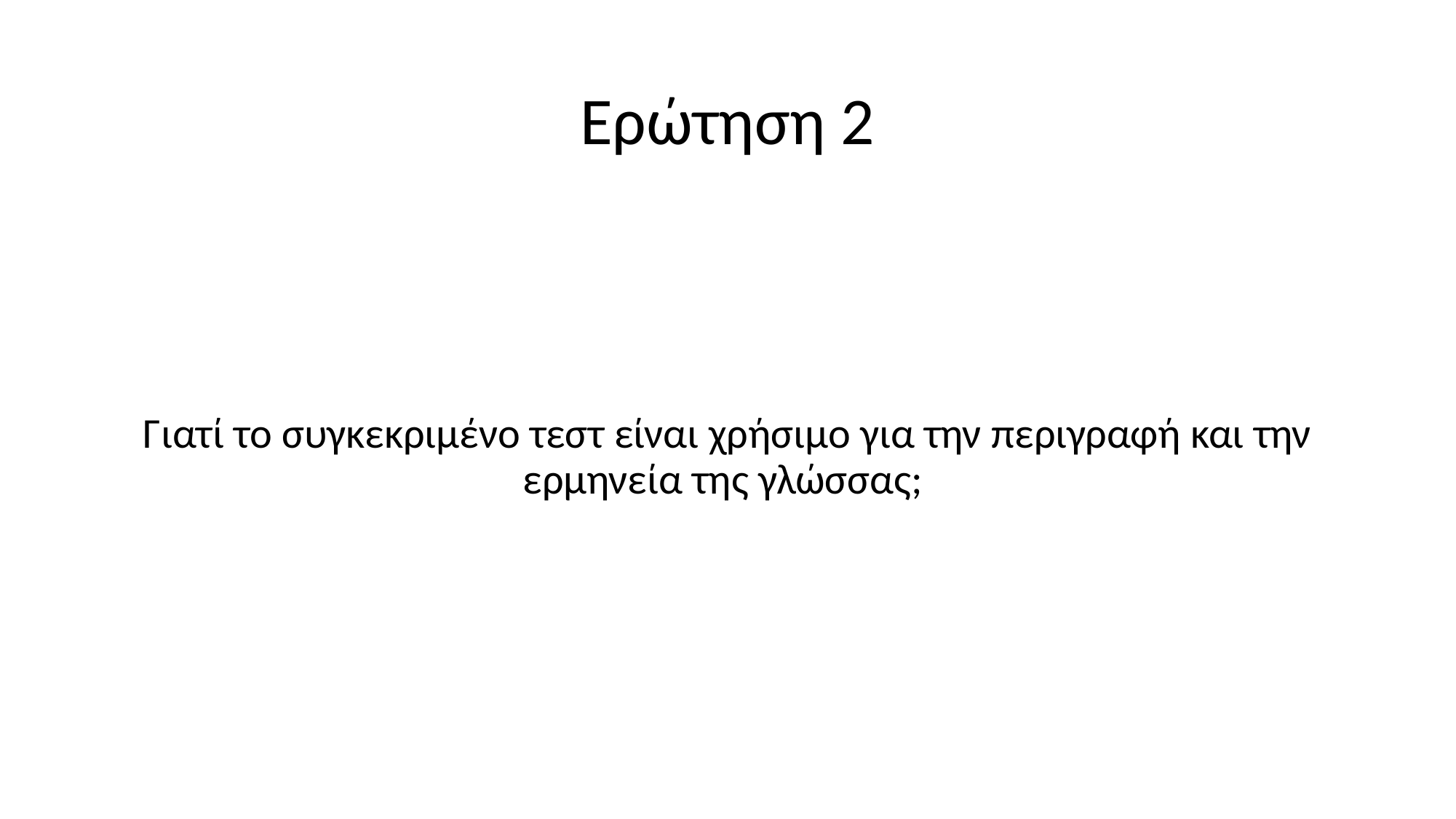

# Ερώτηση 2

Γιατί το συγκεκριμένο τεστ είναι χρήσιμο για την περιγραφή και την ερμηνεία της γλώσσας;